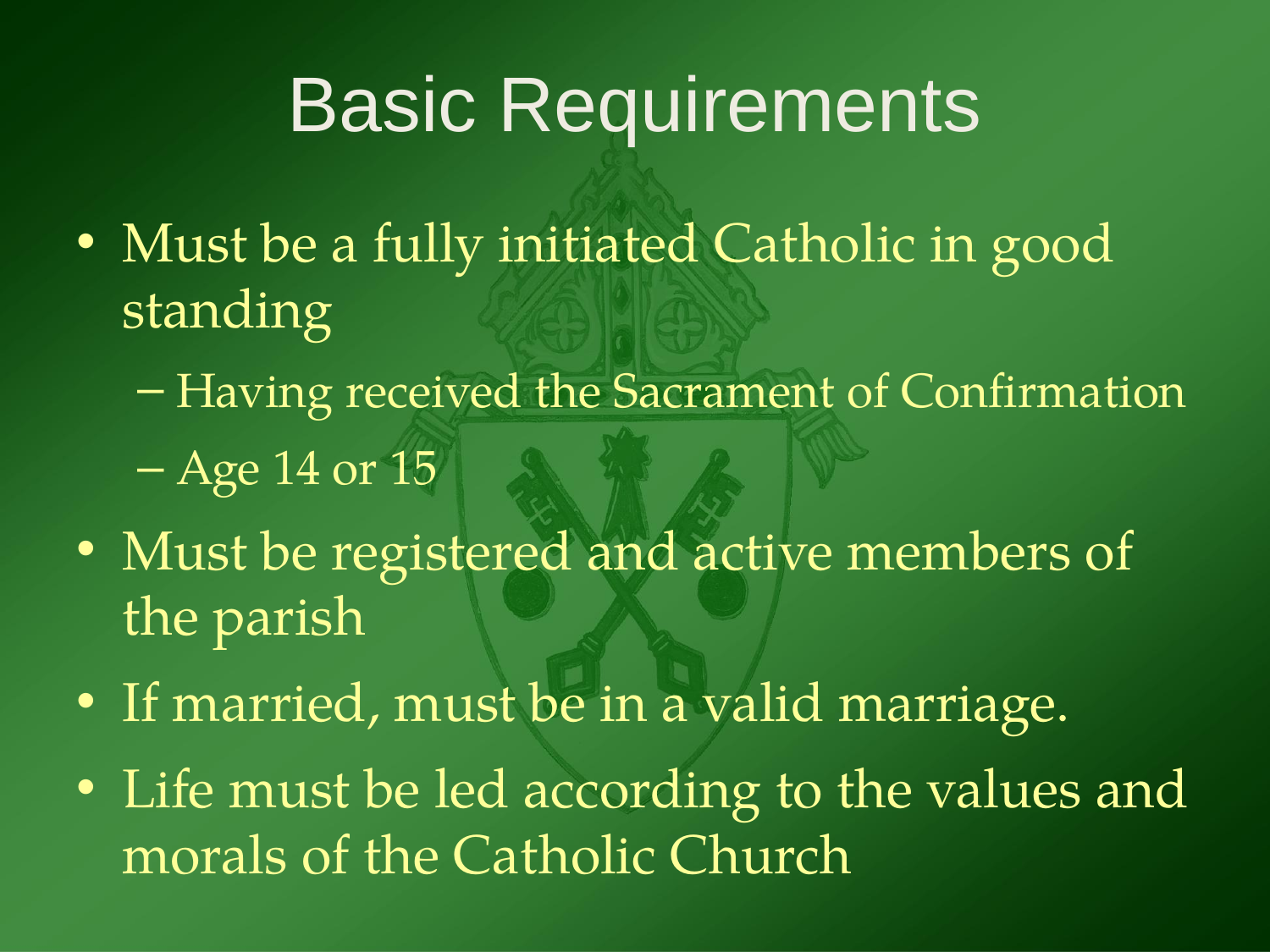

# Basic Requirements
Must be a fully initiated Catholic in good standing
Having received the Sacrament of Confirmation
Age 14 or 15
Must be registered and active members of the parish
If married, must be in a valid marriage.
Life must be led according to the values and morals of the Catholic Church